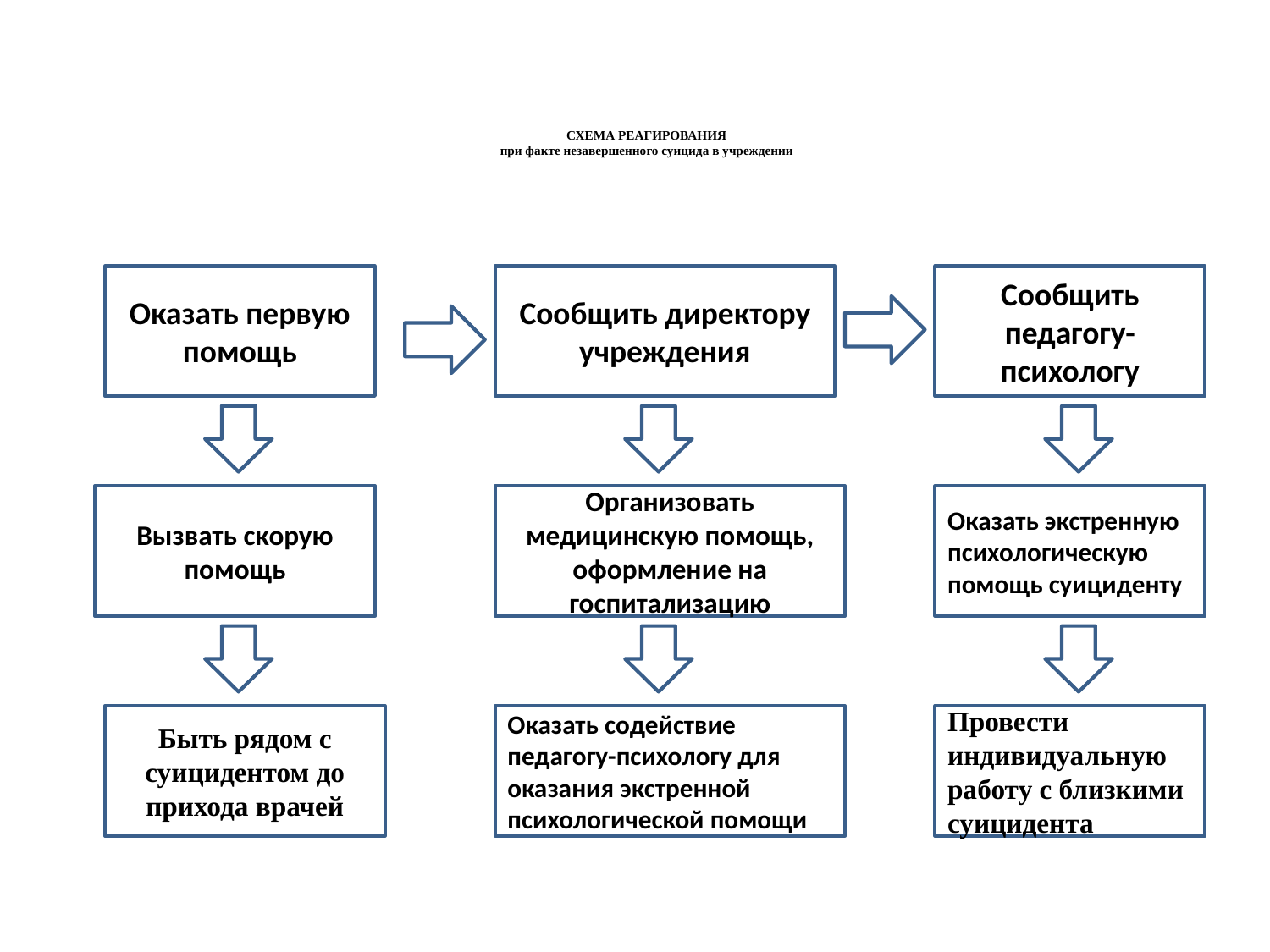

# СХЕМА РЕАГИРОВАНИЯ при факте незавершенного суицида в учреждении
Оказать первую помощь
Сообщить директору учреждения
Сообщить педагогу-психологу

Вызвать скорую помощь
Организовать медицинскую помощь, оформление на госпитализацию
Оказать экстренную психологическую помощь суициденту

Быть рядом с суицидентом до прихода врачей
Оказать содействие педагогу-психологу для оказания экстренной психологической помощи
Провести индивидуальную работу с близкими суицидента